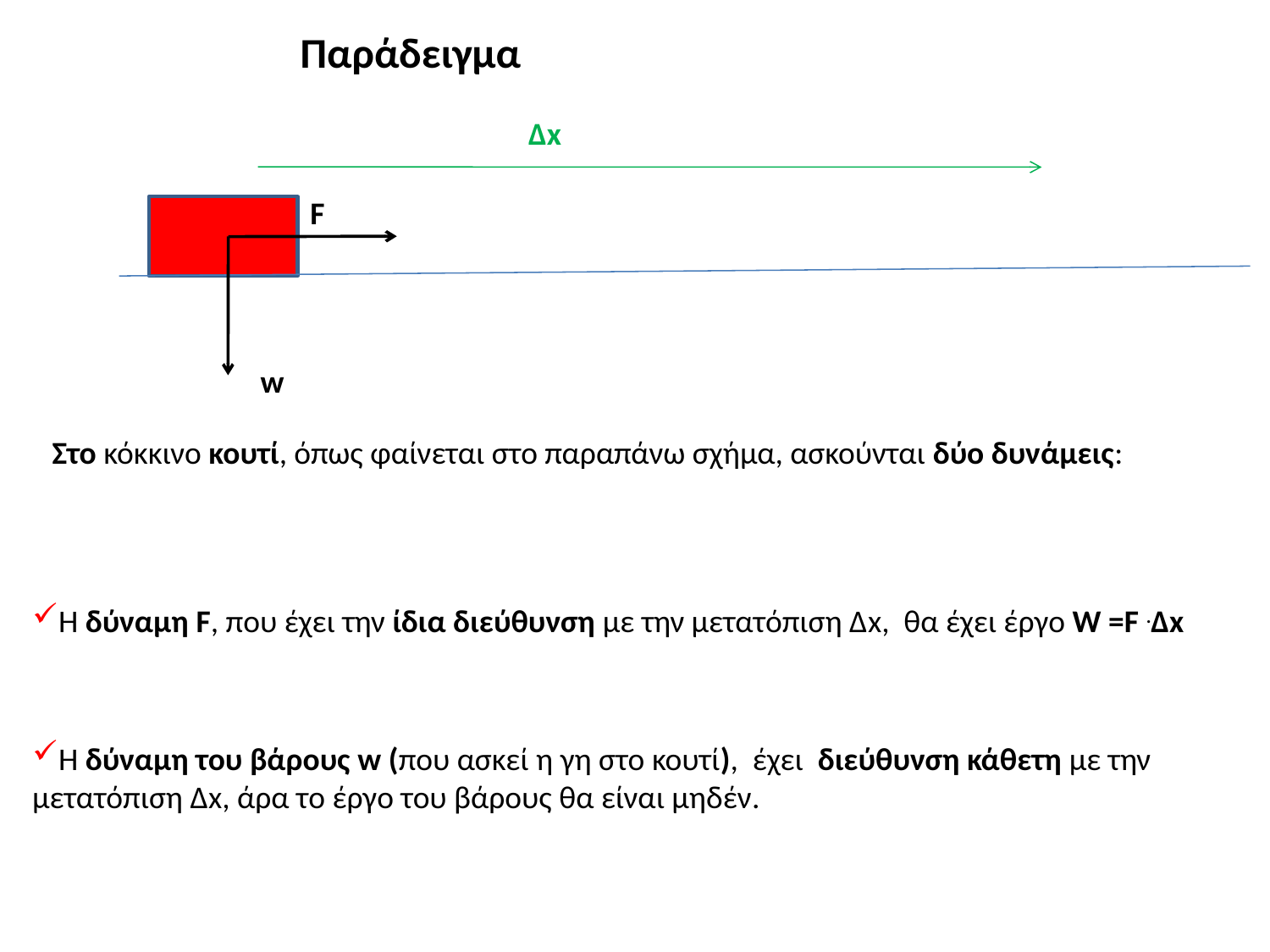

Παράδειγμα
Δx
F

w
Στο κόκκινο κουτί, όπως φαίνεται στο παραπάνω σχήμα, ασκούνται δύο δυνάμεις:
Η δύναμη F, που έχει την ίδια διεύθυνση με την μετατόπιση Δx,  θα έχει έργο W =F .Δx

Η δύναμη του βάρους w (που ασκεί η γη στο κουτί),  έχει  διεύθυνση κάθετη με την  μετατόπιση Δx, άρα το έργο του βάρους θα είναι μηδέν.